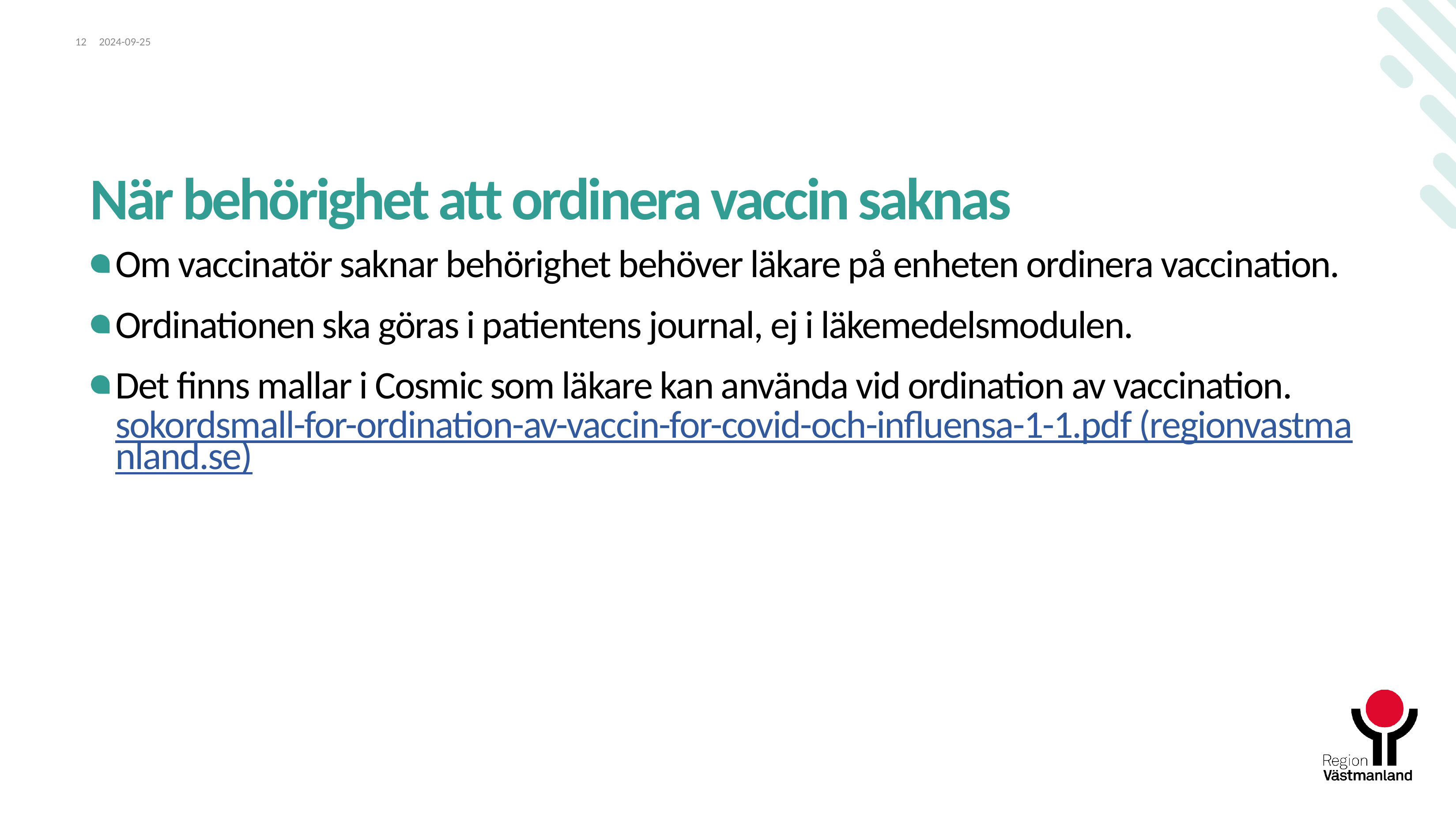

12
2024-09-25
# När behörighet att ordinera vaccin saknas
Om vaccinatör saknar behörighet behöver läkare på enheten ordinera vaccination.
Ordinationen ska göras i patientens journal, ej i läkemedelsmodulen.
Det finns mallar i Cosmic som läkare kan använda vid ordination av vaccination. sokordsmall-for-ordination-av-vaccin-for-covid-och-influensa-1-1.pdf (regionvastmanland.se)